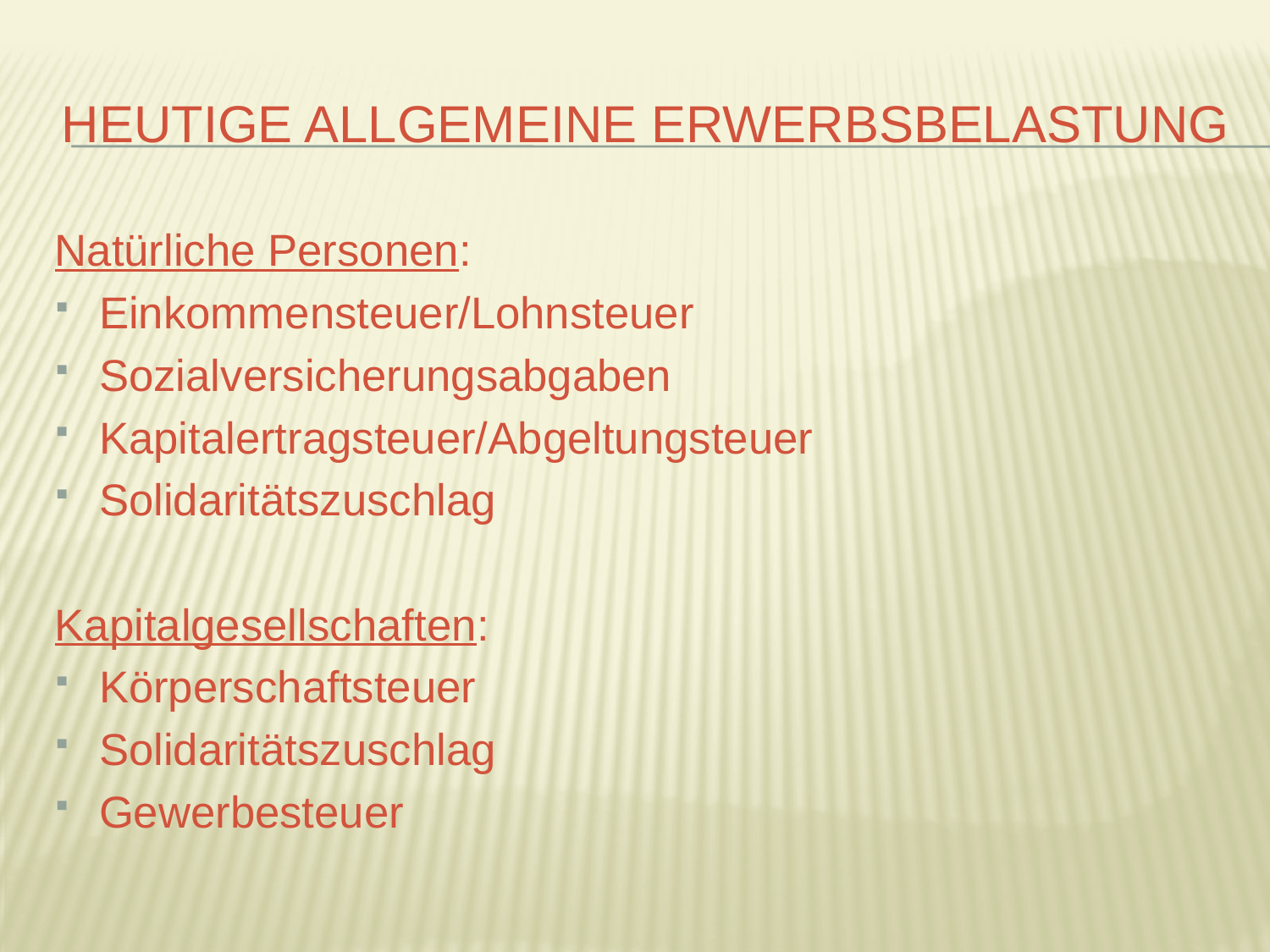

# Heutige allgemeine Erwerbsbelastung
Natürliche Personen:
Einkommensteuer/Lohnsteuer
Sozialversicherungsabgaben
Kapitalertragsteuer/Abgeltungsteuer
Solidaritätszuschlag

Kapitalgesellschaften:
Körperschaftsteuer
Solidaritätszuschlag
Gewerbesteuer